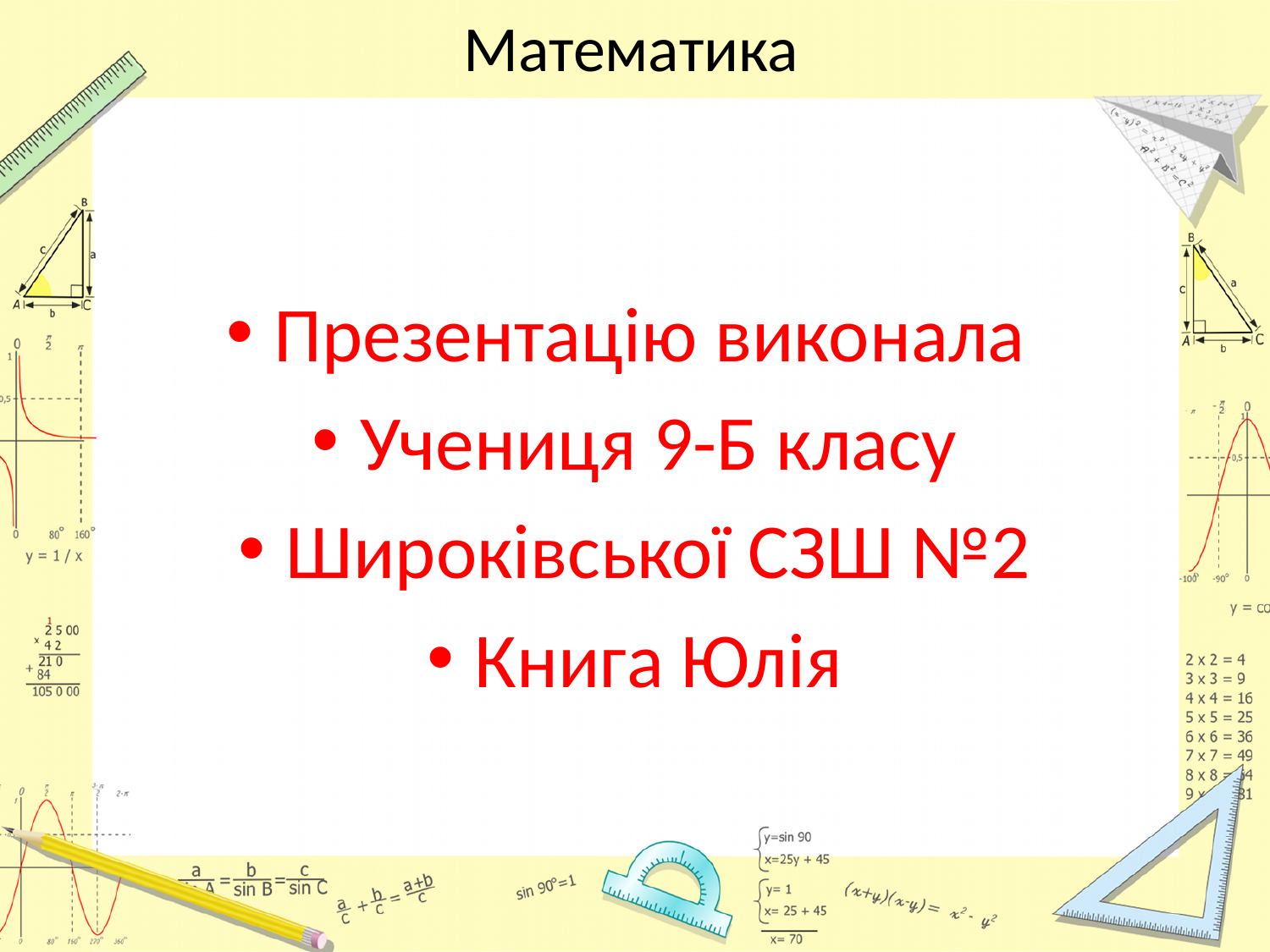

# Математика

Презентацію виконала
Учениця 9-Б класу
Широківської СЗШ №2
Книга Юлія